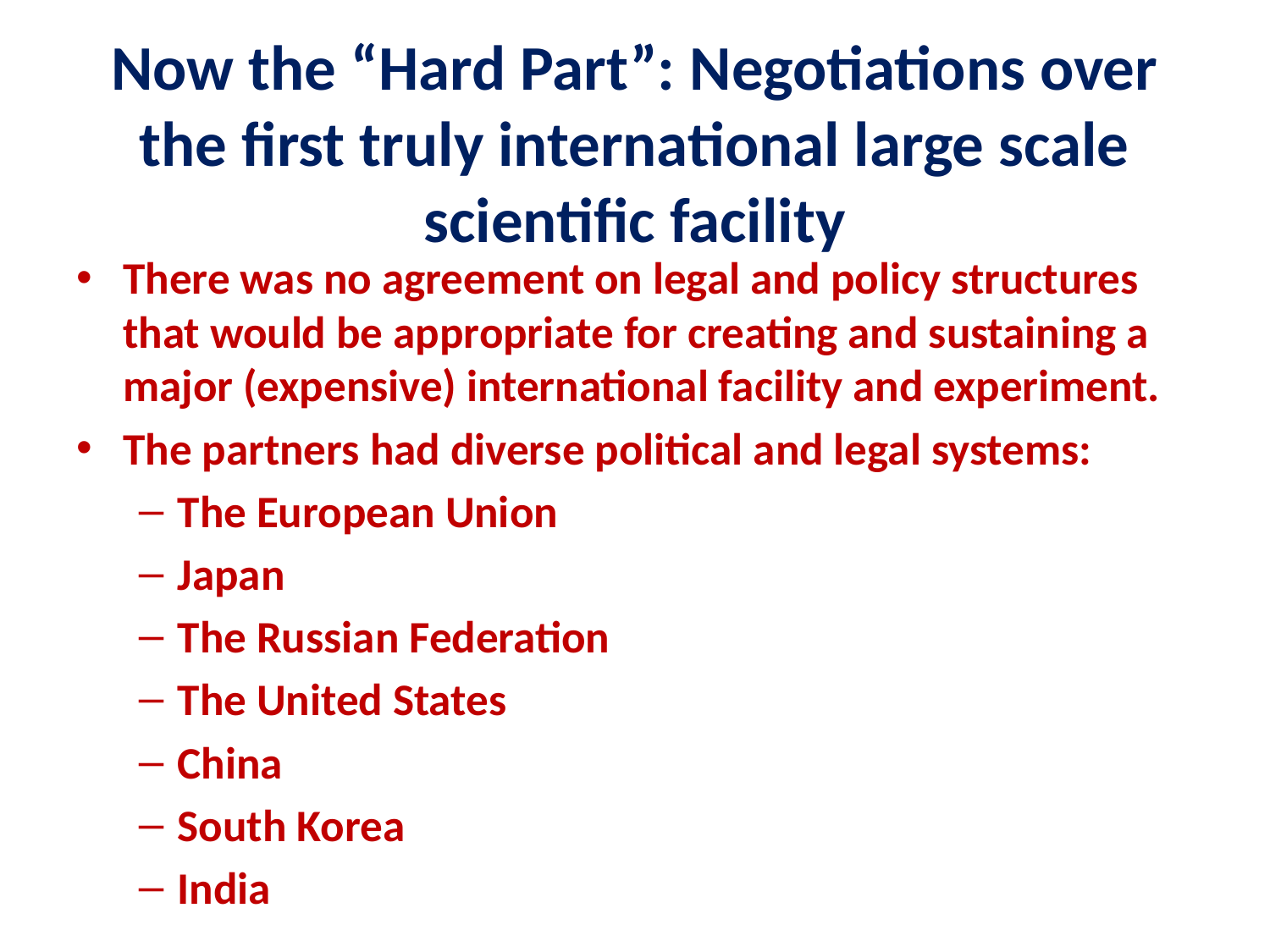

# Now the “Hard Part”: Negotiations over the first truly international large scale scientific facility
There was no agreement on legal and policy structures that would be appropriate for creating and sustaining a major (expensive) international facility and experiment.
The partners had diverse political and legal systems:
The European Union
Japan
The Russian Federation
The United States
China
South Korea
India